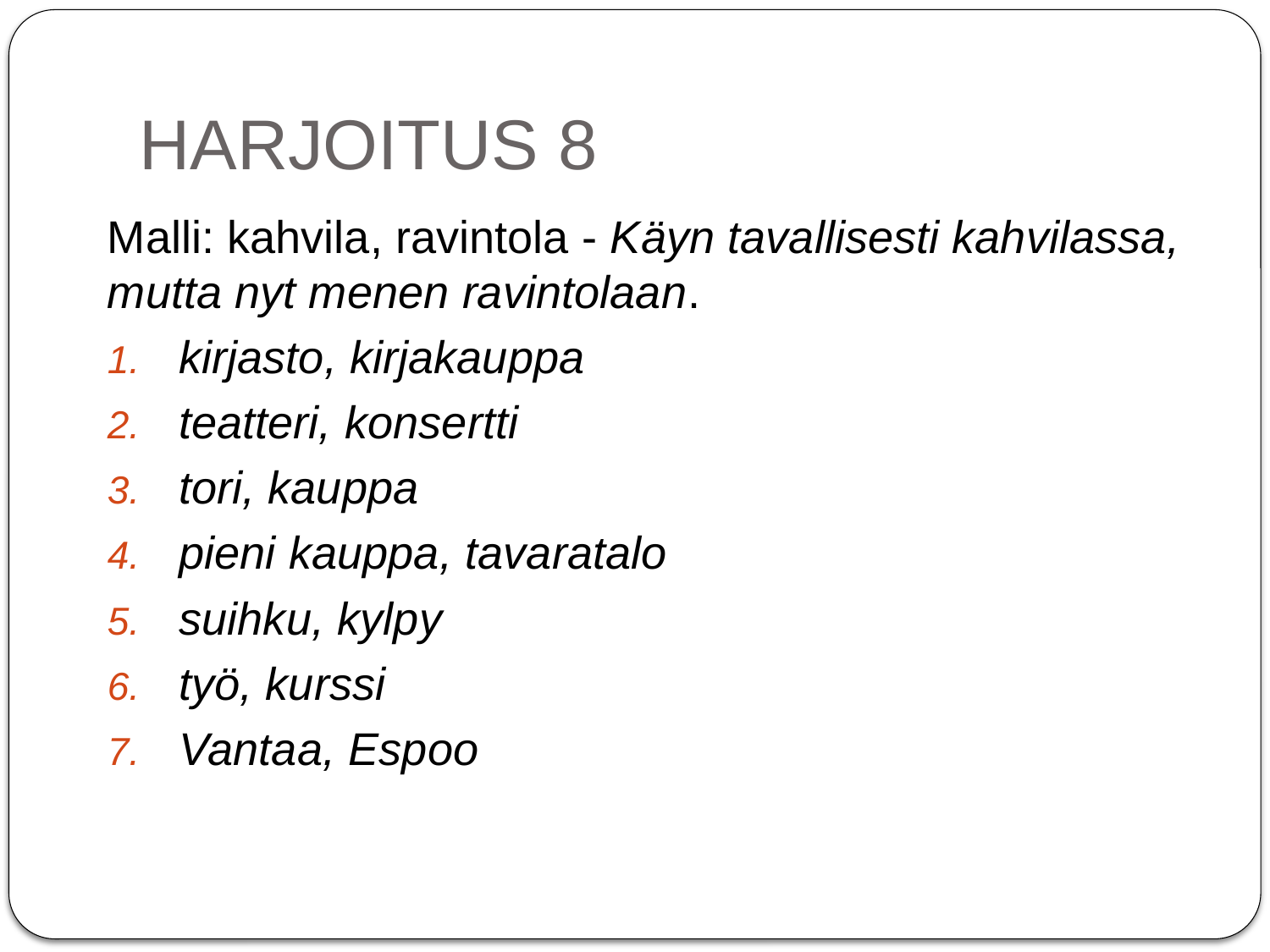

# HARJOITUS 8
Malli: kahvila, ravintola - Käyn tavallisesti kahvilassa, mutta nyt menen ravintolaan.
kirjasto, kirjakauppa
teatteri, konsertti
tori, kauppa
pieni kauppa, tavaratalo
suihku, kylpy
työ, kurssi
Vantaa, Espoo